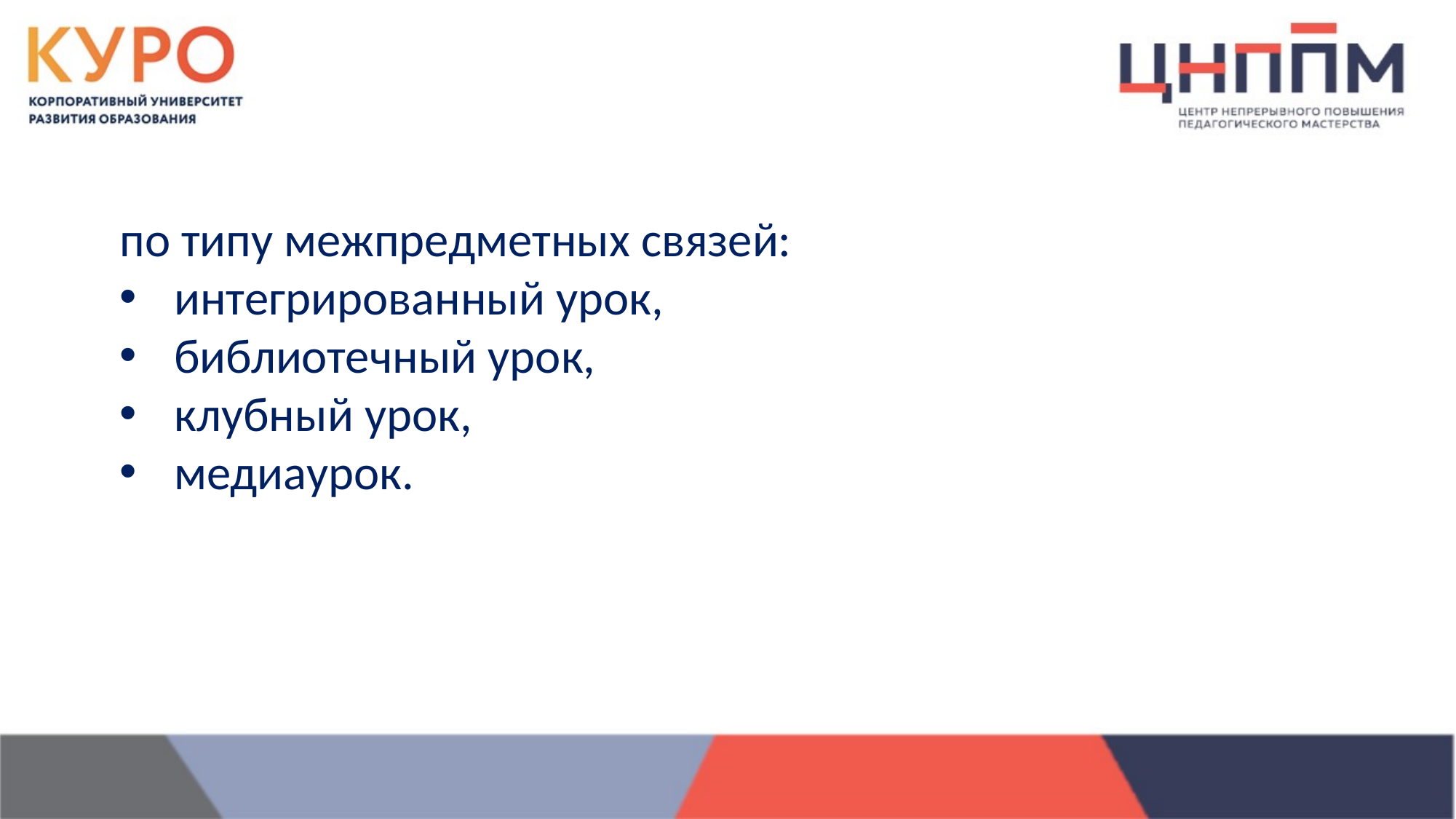

по типу межпредметных связей:
интегрированный урок,
библиотечный урок,
клубный урок,
медиаурок.